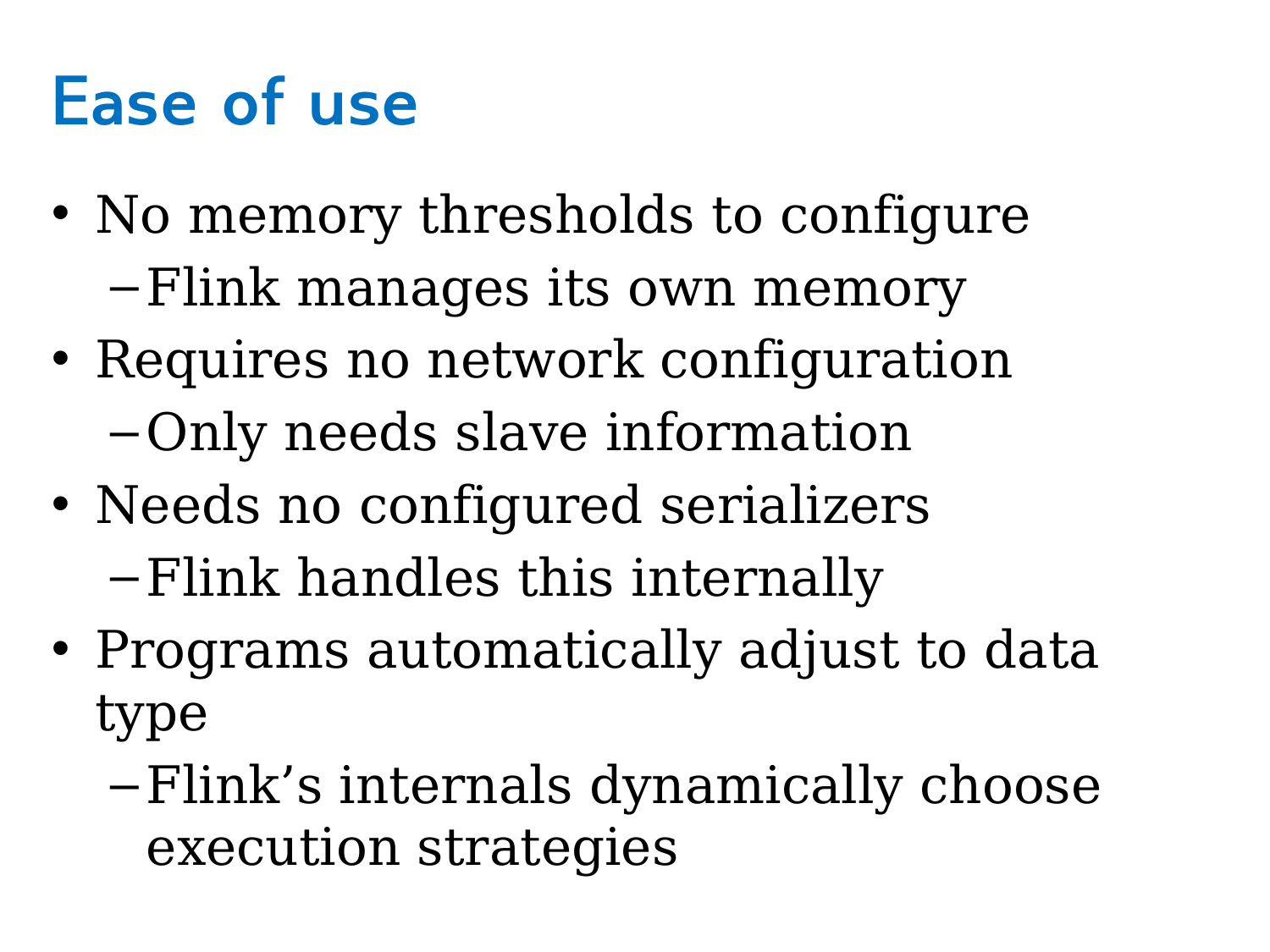

# Ease of use
No memory thresholds to configure
Flink manages its own memory
Requires no network configuration
Only needs slave information
Needs no configured serializers
Flink handles this internally
Programs automatically adjust to data type
Flink’s internals dynamically choose execution strategies